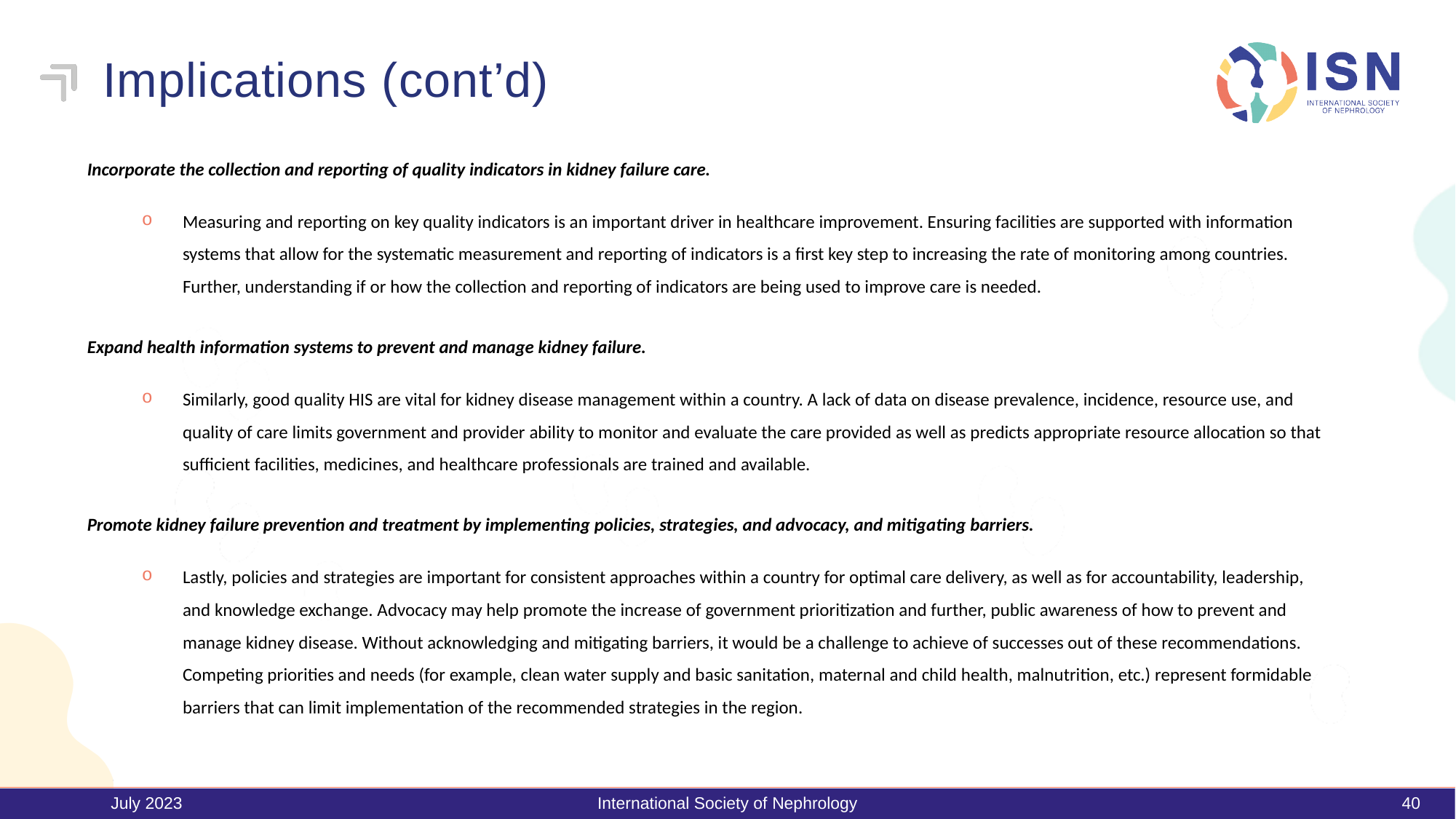

# Implications (cont’d)
Incorporate the collection and reporting of quality indicators in kidney failure care.
Measuring and reporting on key quality indicators is an important driver in healthcare improvement. Ensuring facilities are supported with information systems that allow for the systematic measurement and reporting of indicators is a first key step to increasing the rate of monitoring among countries. Further, understanding if or how the collection and reporting of indicators are being used to improve care is needed.
Expand health information systems to prevent and manage kidney failure.
Similarly, good quality HIS are vital for kidney disease management within a country. A lack of data on disease prevalence, incidence, resource use, and quality of care limits government and provider ability to monitor and evaluate the care provided as well as predicts appropriate resource allocation so that sufficient facilities, medicines, and healthcare professionals are trained and available.
Promote kidney failure prevention and treatment by implementing policies, strategies, and advocacy, and mitigating barriers.
Lastly, policies and strategies are important for consistent approaches within a country for optimal care delivery, as well as for accountability, leadership, and knowledge exchange. Advocacy may help promote the increase of government prioritization and further, public awareness of how to prevent and manage kidney disease. Without acknowledging and mitigating barriers, it would be a challenge to achieve of successes out of these recommendations. Competing priorities and needs (for example, clean water supply and basic sanitation, maternal and child health, malnutrition, etc.) represent formidable barriers that can limit implementation of the recommended strategies in the region.

July 2023
International Society of Nephrology
40